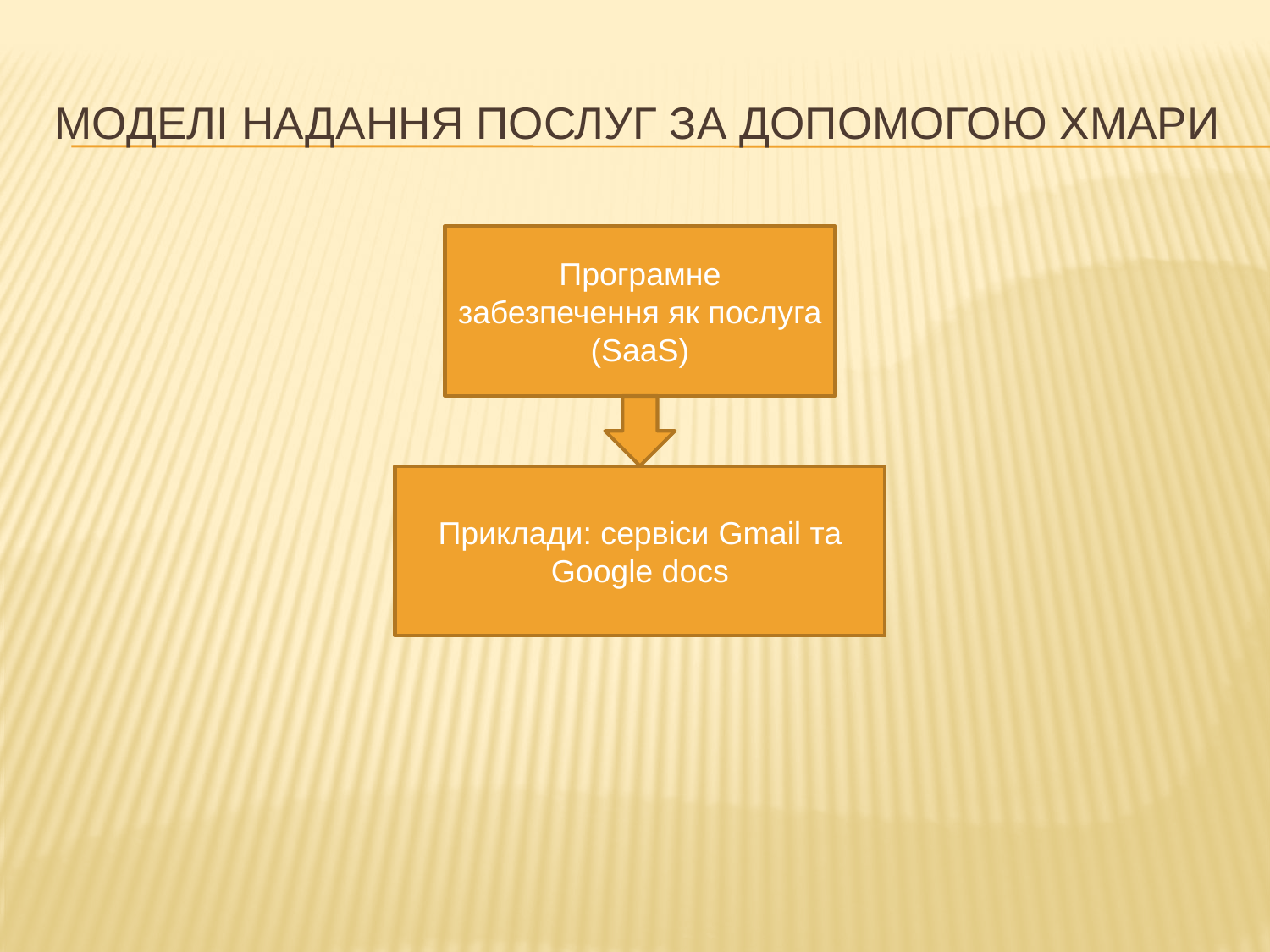

# Моделі надання послуг за допомогою хмари

Програмне забезпечення як послуга (SaaS)

Приклади: сервіси Gmail та Google docs